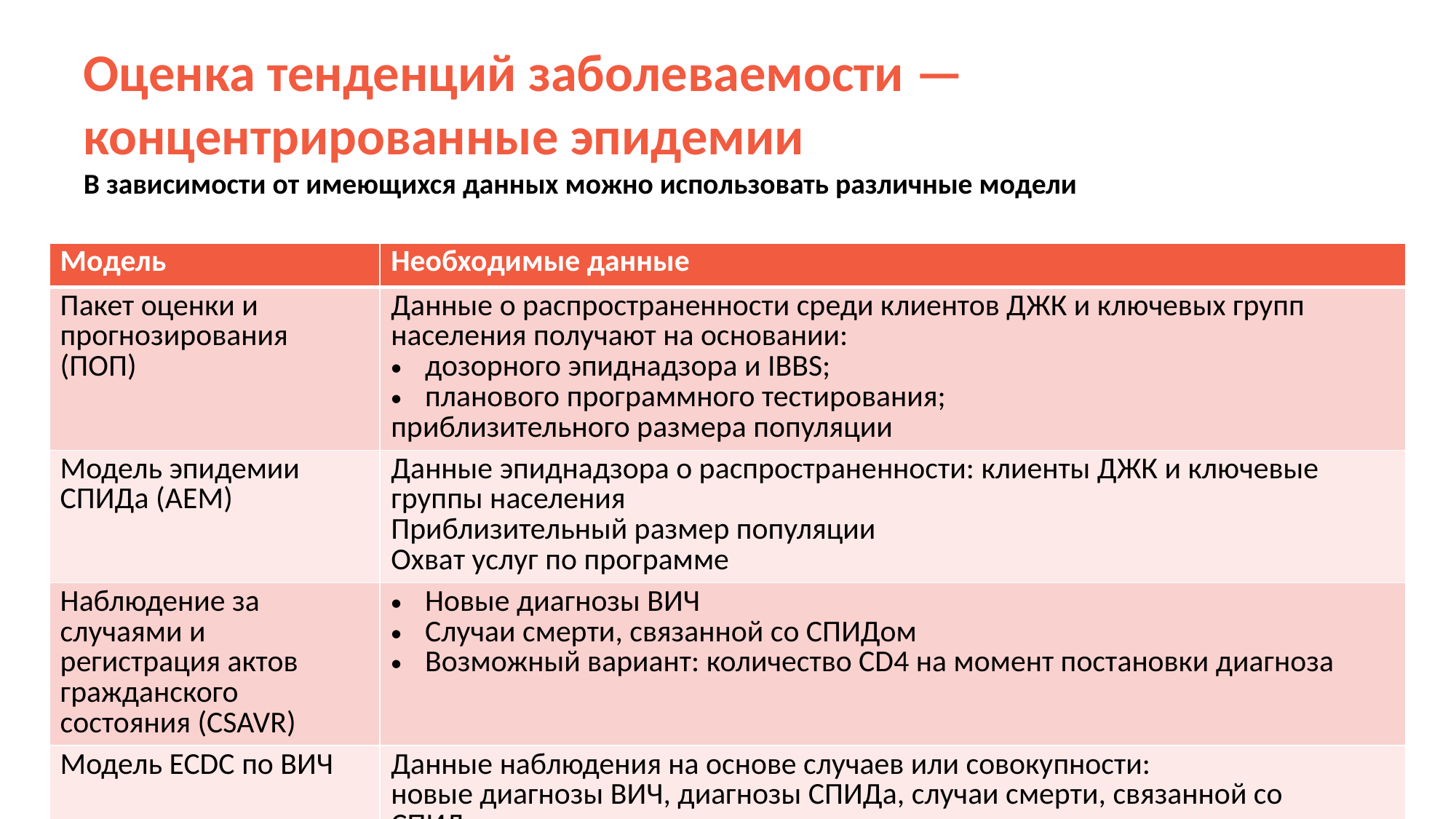

Оценка тенденций заболеваемости — концентрированные эпидемии
В зависимости от имеющихся данных можно использовать различные модели
| Модель | Необходимые данные |
| --- | --- |
| Пакет оценки и прогнозирования (ПОП) | Данные о распространенности среди клиентов ДЖК и ключевых групп населения получают на основании: дозорного эпиднадзора и IBBS; планового программного тестирования; приблизительного размера популяции |
| Модель эпидемии СПИДа (AEM) | Данные эпиднадзора о распространенности: клиенты ДЖК и ключевые группы населения Приблизительный размер популяции Охват услуг по программе |
| Наблюдение за случаями и регистрация актов гражданского состояния (CSAVR) | Новые диагнозы ВИЧ Случаи смерти, связанной со СПИДом Возможный вариант: количество CD4 на момент постановки диагноза |
| Модель ECDC по ВИЧ | Данные наблюдения на основе случаев или совокупности: новые диагнозы ВИЧ, диагнозы СПИДа, случаи смерти, связанной со СПИДом |